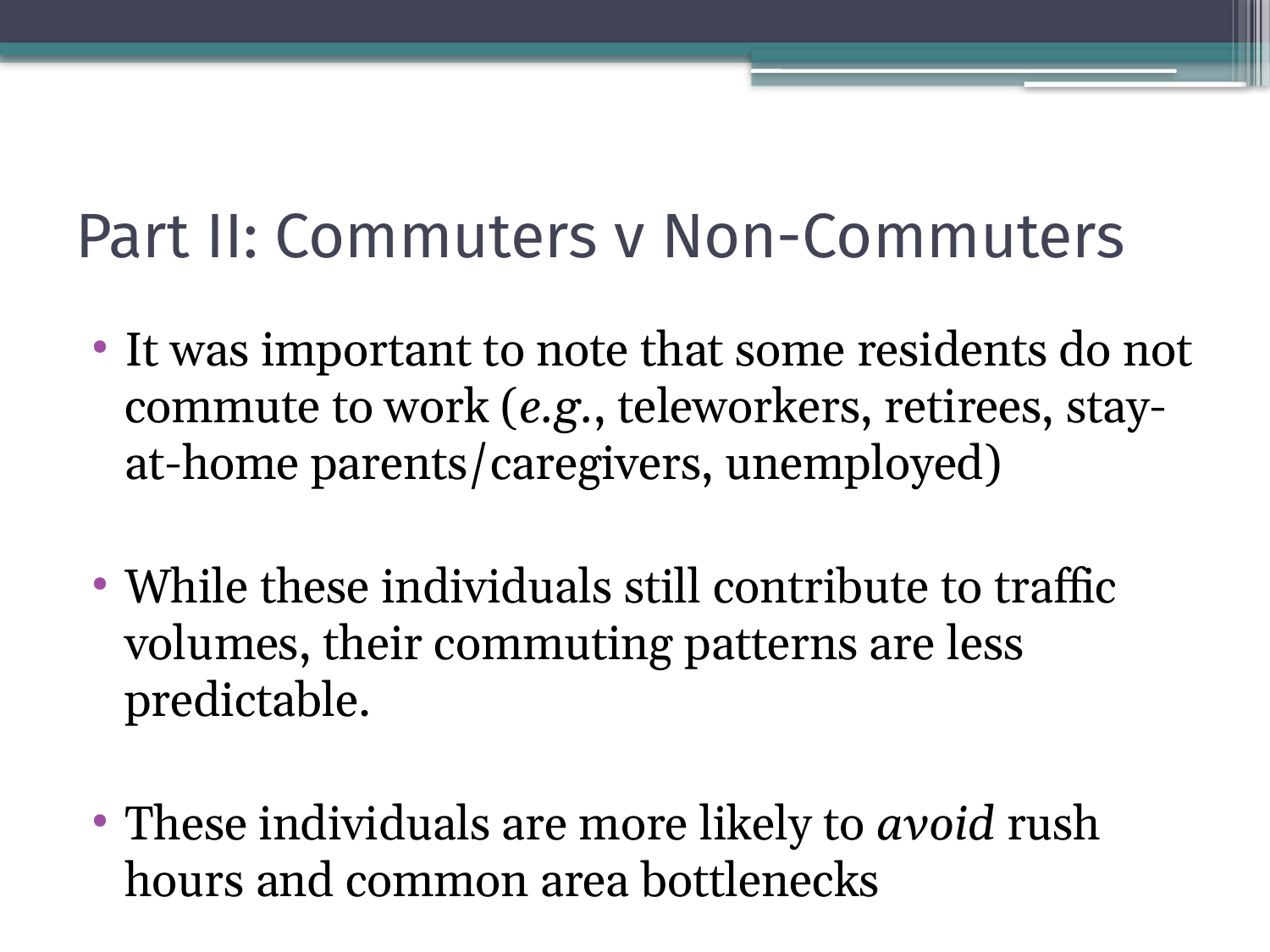

# Part II: Commuters v Non-Commuters
It was important to note that some residents do not commute to work (e.g., teleworkers, retirees, stay-at-home parents/caregivers, unemployed)

While these individuals still contribute to traffic volumes, their commuting patterns are less predictable.

These individuals are more likely to avoid rush hours and common area bottlenecks